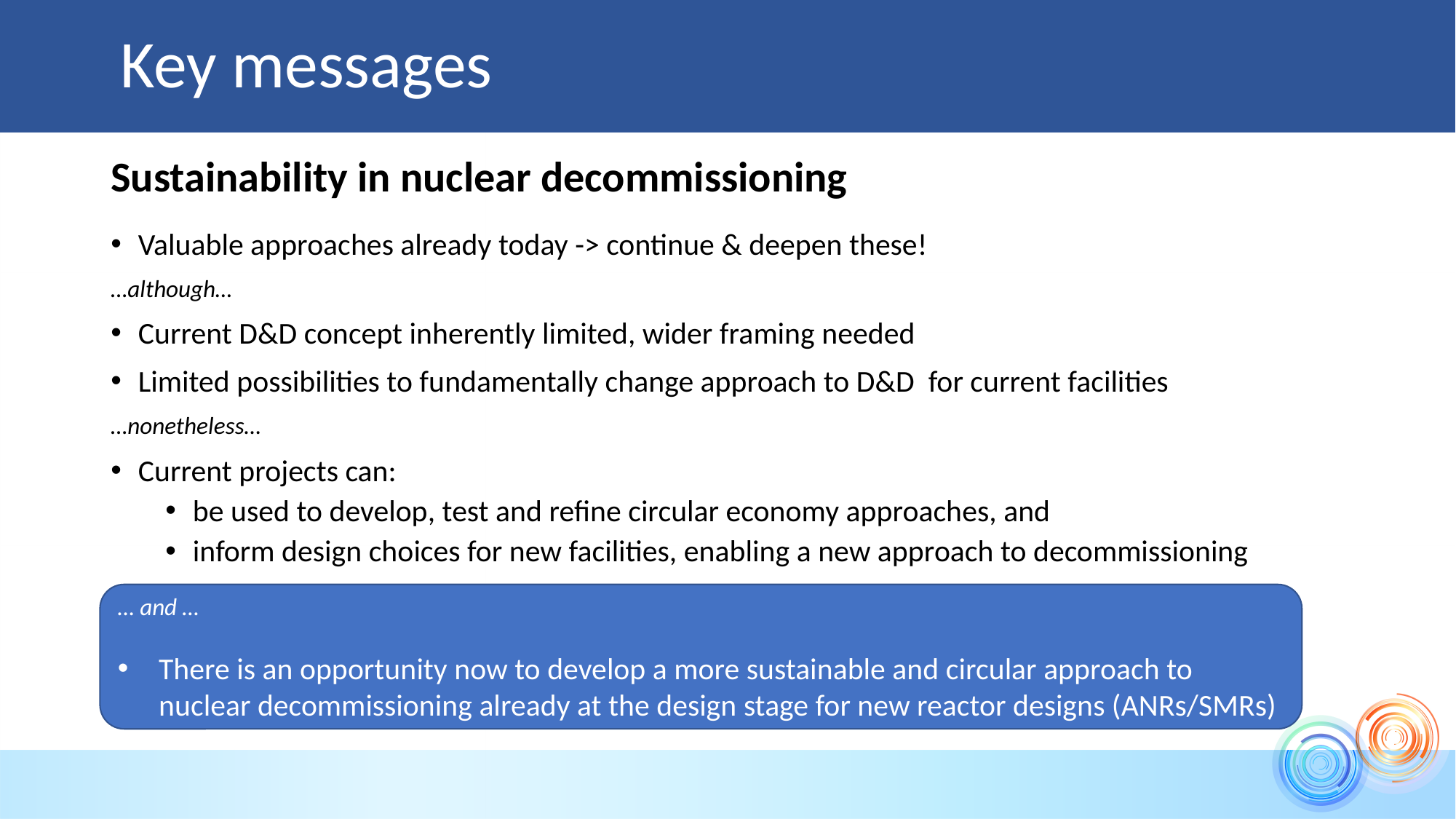

# Key messages
Sustainability in nuclear decommissioning
Valuable approaches already today -> continue & deepen these!
…although…
Current D&D concept inherently limited, wider framing needed
Limited possibilities to fundamentally change approach to D&D  for current facilities
…nonetheless…
Current projects can:
be used to develop, test and refine circular economy approaches, and
inform design choices for new facilities, enabling a new approach to decommissioning

… and …

There is an opportunity now to develop a more sustainable and circular approach to nuclear decommissioning already at the design stage for new reactor designs (ANRs/SMRs)